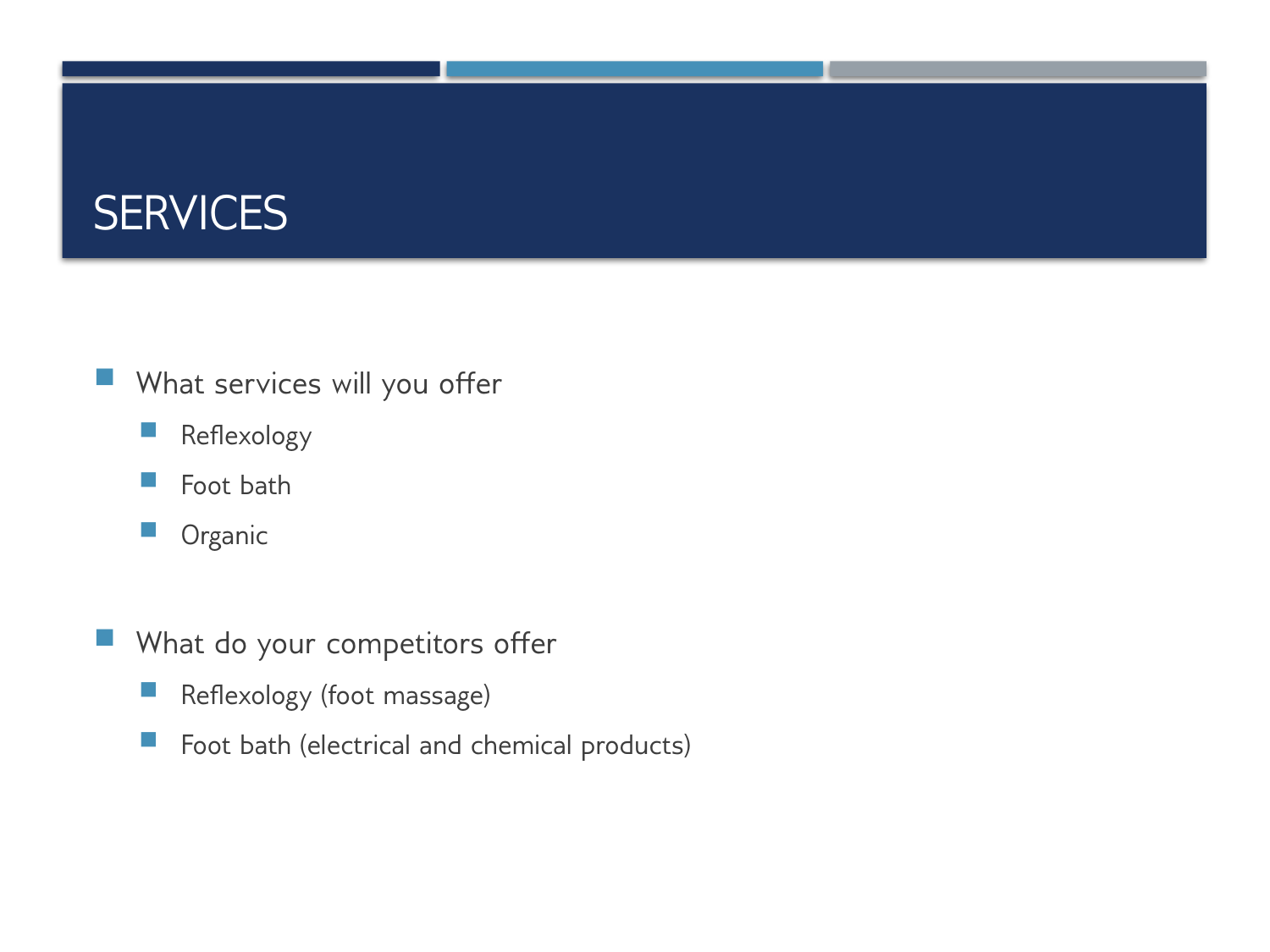

# Services
What services will you offer
Reflexology
Foot bath
Organic

What do your competitors offer
Reflexology (foot massage)
Foot bath (electrical and chemical products)